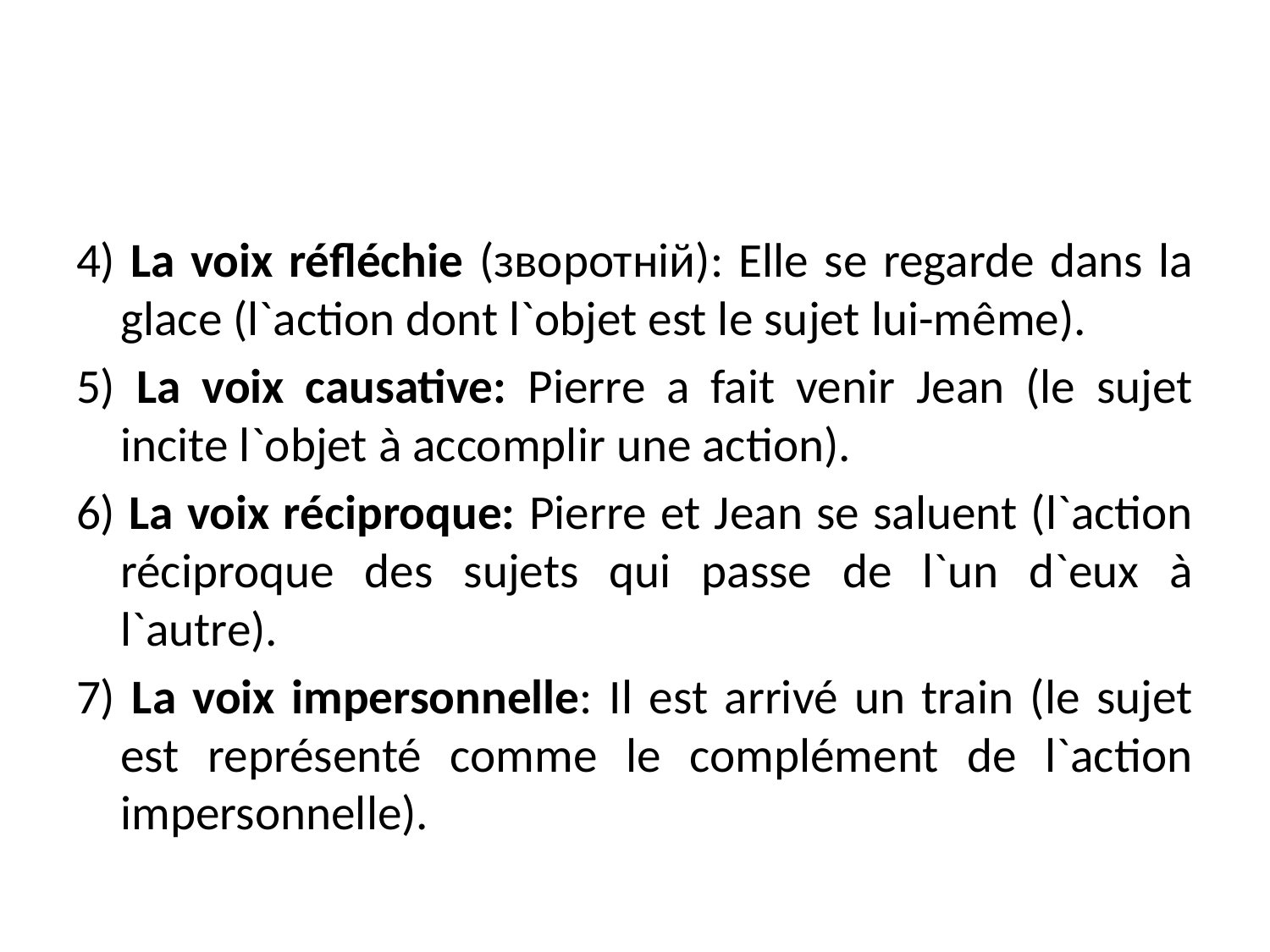

#
4) La voix réfléchie (зворотній): Elle se regarde dans la glace (l`action dont l`objet est le sujet lui-même).
5) La voix causative: Pierre a fait venir Jean (le sujet incite l`objet à accomplir une action).
6) La voix réciproque: Pierre et Jean se saluent (l`action réciproque des sujets qui passe de l`un d`eux à l`autre).
7) La voix impersonnelle: Il est arrivé un train (le sujet est représenté comme le complément de l`action impersonnelle).